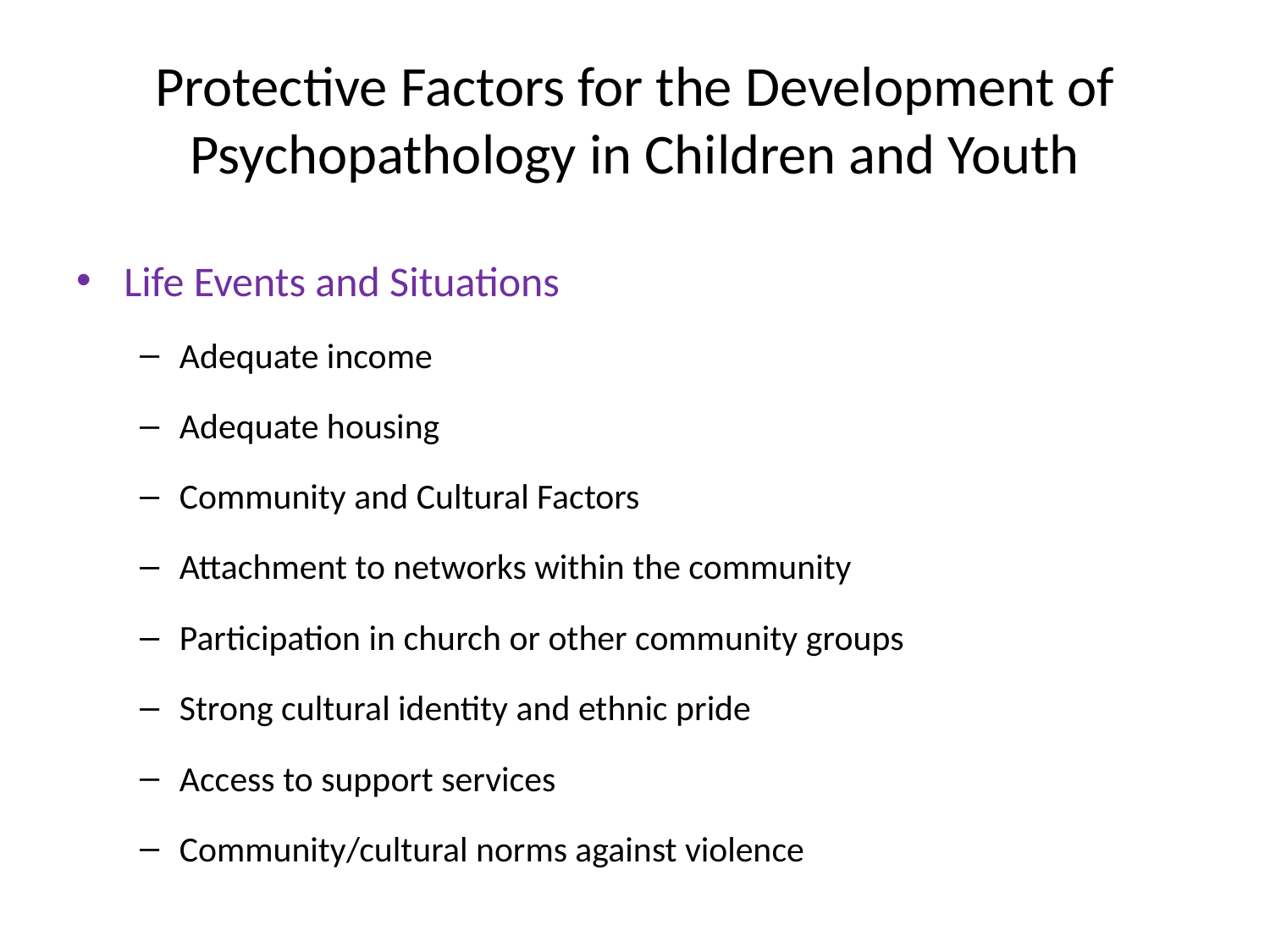

# Protective Factors for the Development of Psychopathology in Children and Youth
Life Events and Situations
Adequate income
Adequate housing
Community and Cultural Factors
Attachment to networks within the community
Participation in church or other community groups
Strong cultural identity and ethnic pride
Access to support services
Community/cultural norms against violence